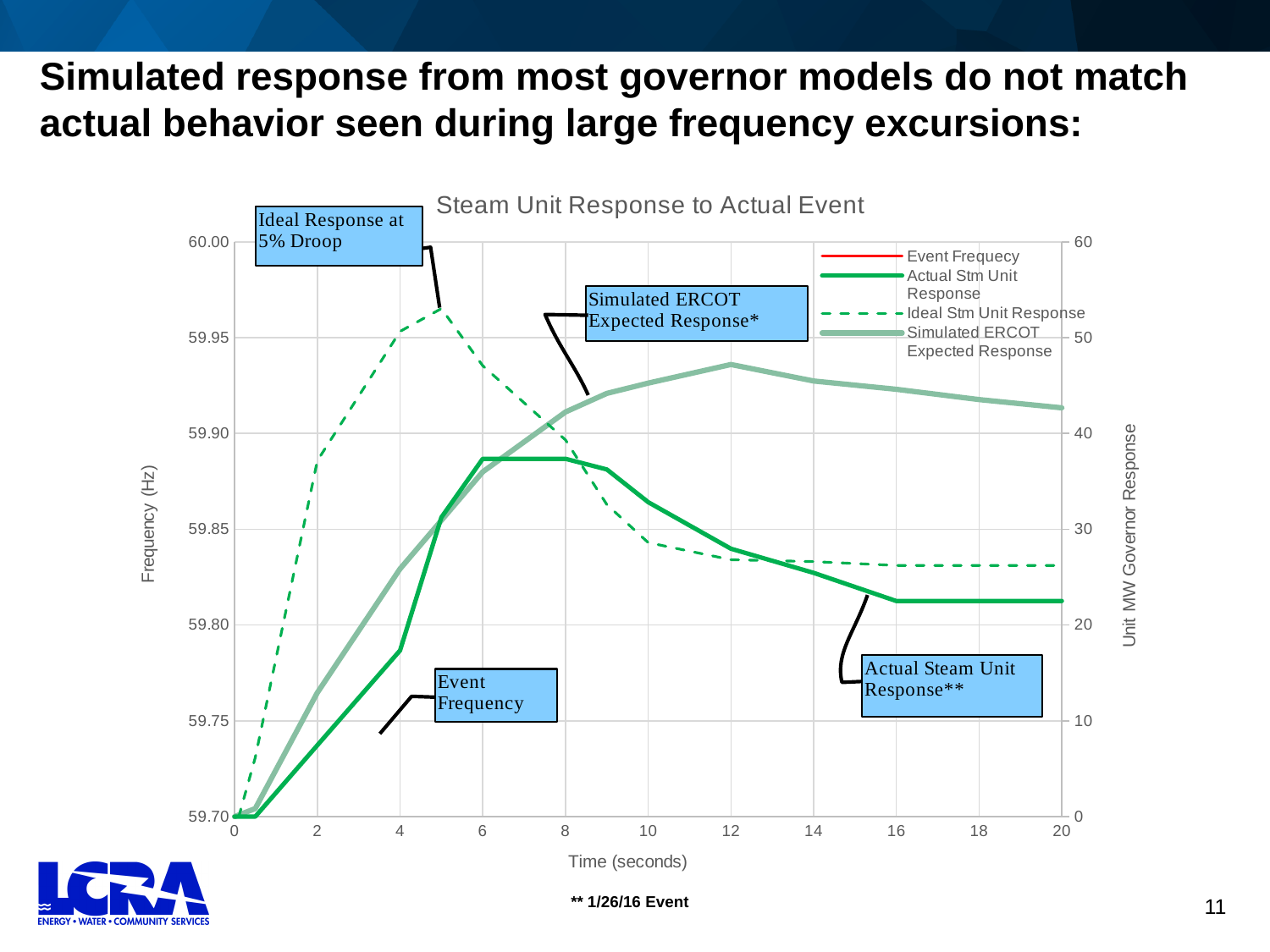

# Simulated response from most governor models do not match actual behavior seen during large frequency excursions:

### Chart: Steam Unit Response to Actual Event

| Category |  |  |  |  |
|---|---|---|---|---|

** 1/26/16 Event

11